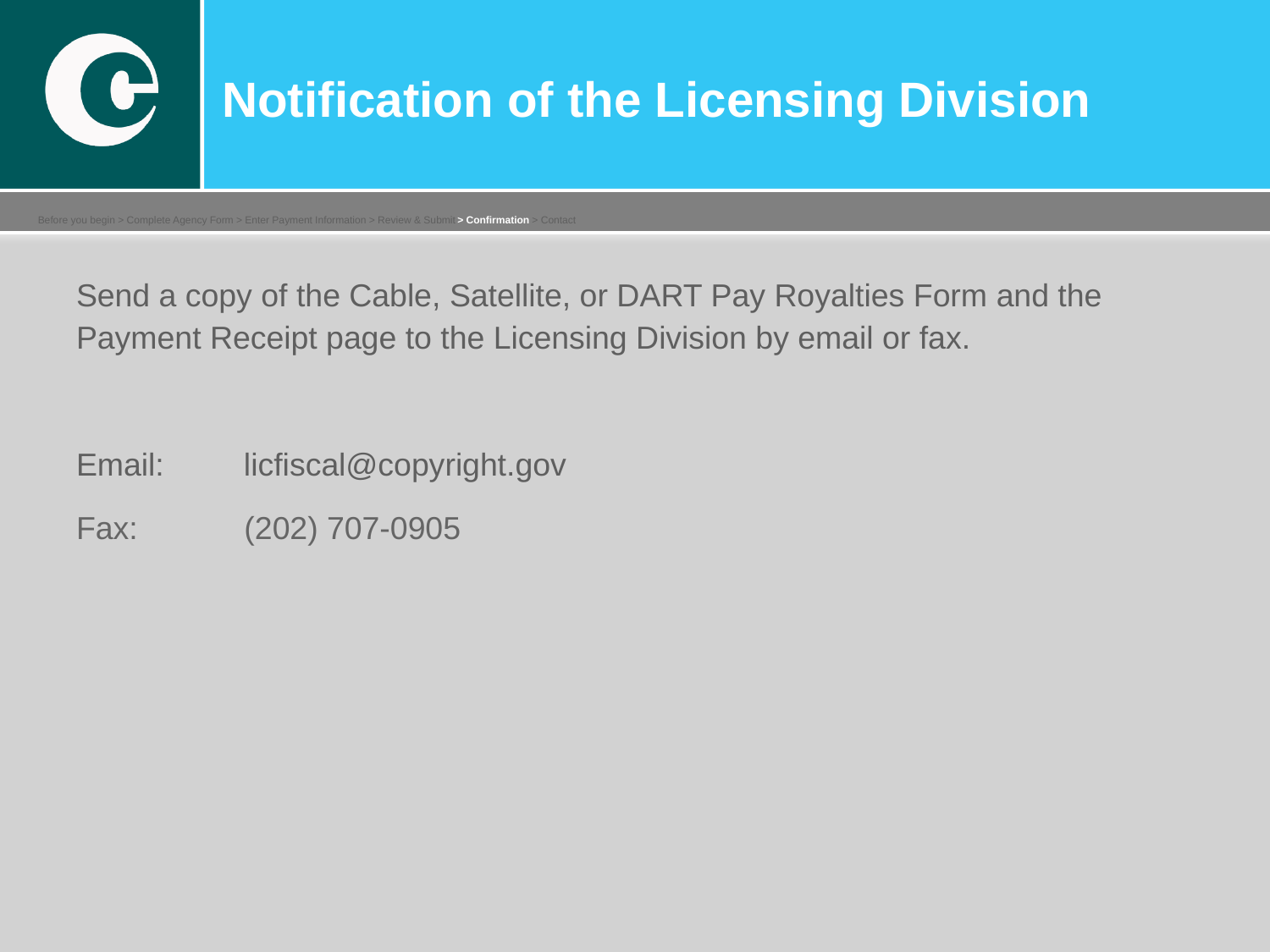

Send a copy of the Cable, Satellite, or DART Pay Royalties Form and the Payment Receipt page to the Licensing Division by email or fax.

Email:         licfiscal@copyright.gov
Fax:            (202) 707-0905

Notification of the Licensing Division

Before you begin > Complete Agency Form > Enter Payment Information > Review & Submit > Confirmation > Contact